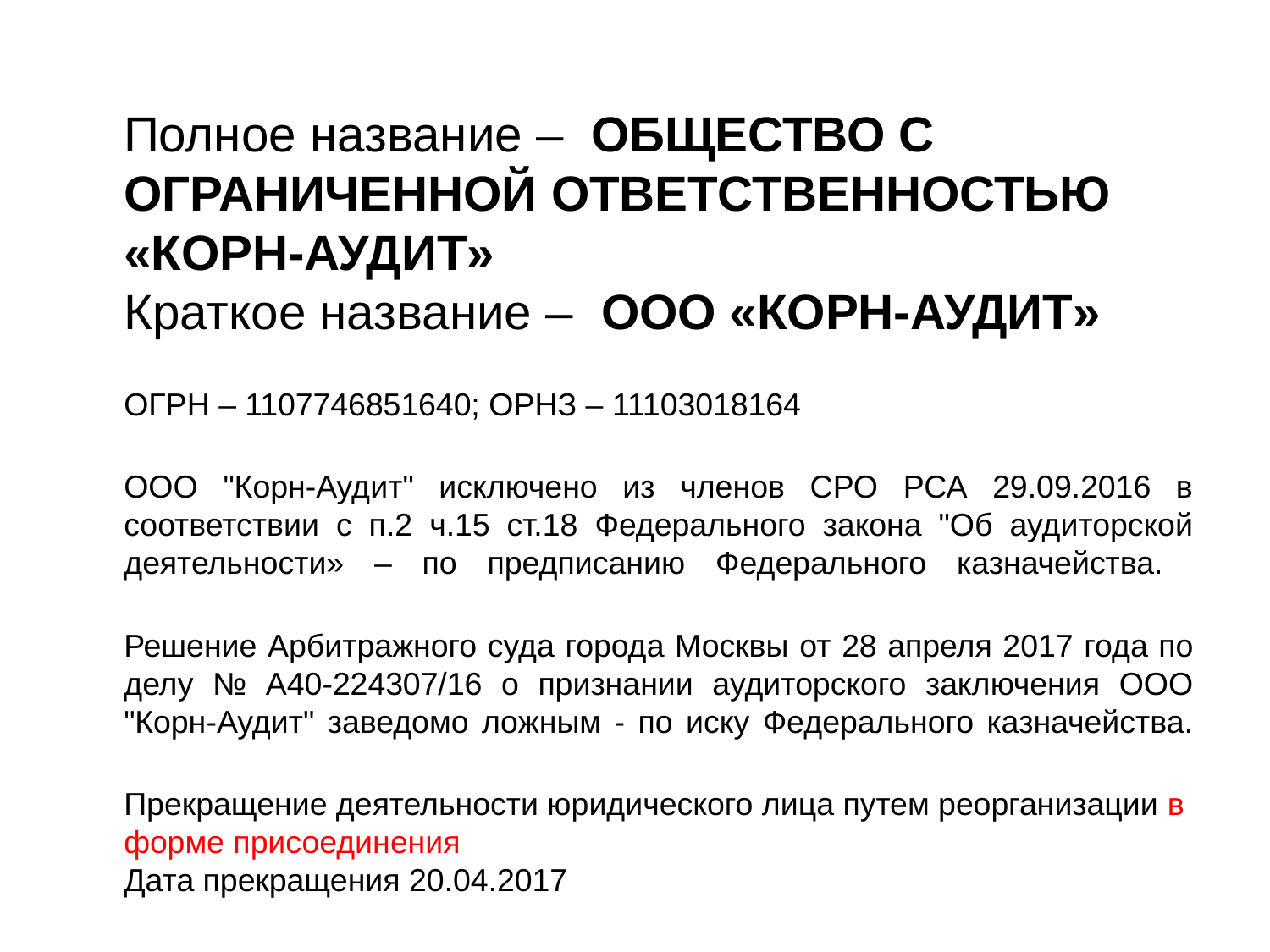

Полное название –  ОБЩЕСТВО С ОГРАНИЧЕННОЙ ОТВЕТСТВЕННОСТЬЮ «КОРН-АУДИТ»
Краткое название –  ООО «КОРН-АУДИТ»
	ОГРН – 1107746851640; ОРНЗ – 11103018164
	ООО "Корн-Аудит" исключено из членов СРО РСА 29.09.2016 в соответствии с п.2 ч.15 ст.18 Федерального закона "Об аудиторской деятельности» – по предписанию Федерального казначейства.
	Решение Арбитражного суда города Москвы от 28 апреля 2017 года по делу № А40-224307/16 о признании аудиторского заключения ООО "Корн-Аудит" заведомо ложным - по иску Федерального казначейства.
	Прекращение деятельности юридического лица путем реорганизации в форме присоединения
Дата прекращения 20.04.2017